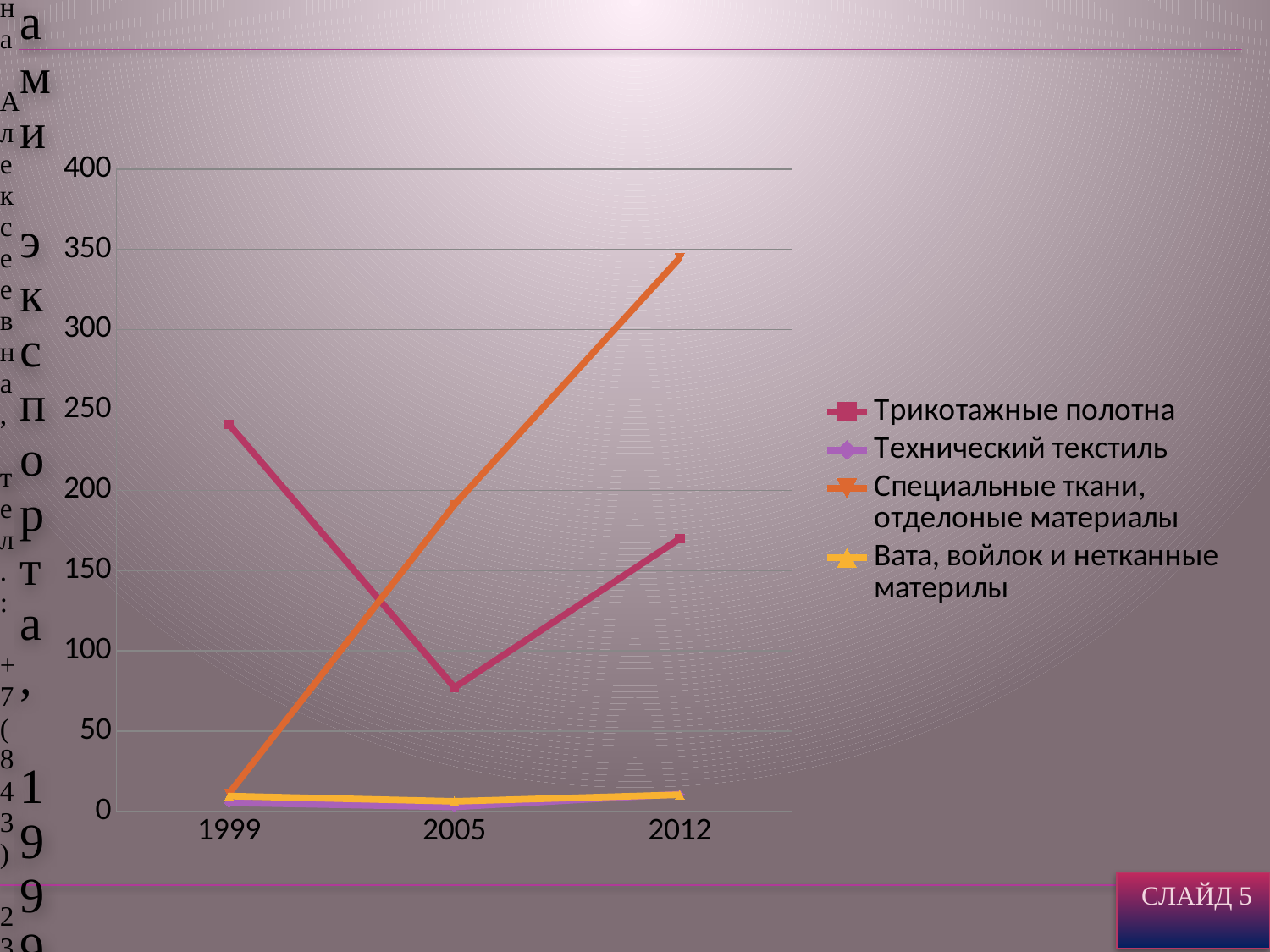

### Chart

| Category | Трикотажные полотна | Технический текстиль | Специальные ткани, отделоные материалы | Вата, войлок и нетканные материлы |
|---|---|---|---|---|
| 1999 | 241.0 | 5.4 | 11.2 | 9.6 |
| 2005 | 77.2 | 2.8 | 191.1 | 6.3 |
| 2012 | 169.9 | 10.8 | 344.7 | 10.4 |
  СЛАЙД 5